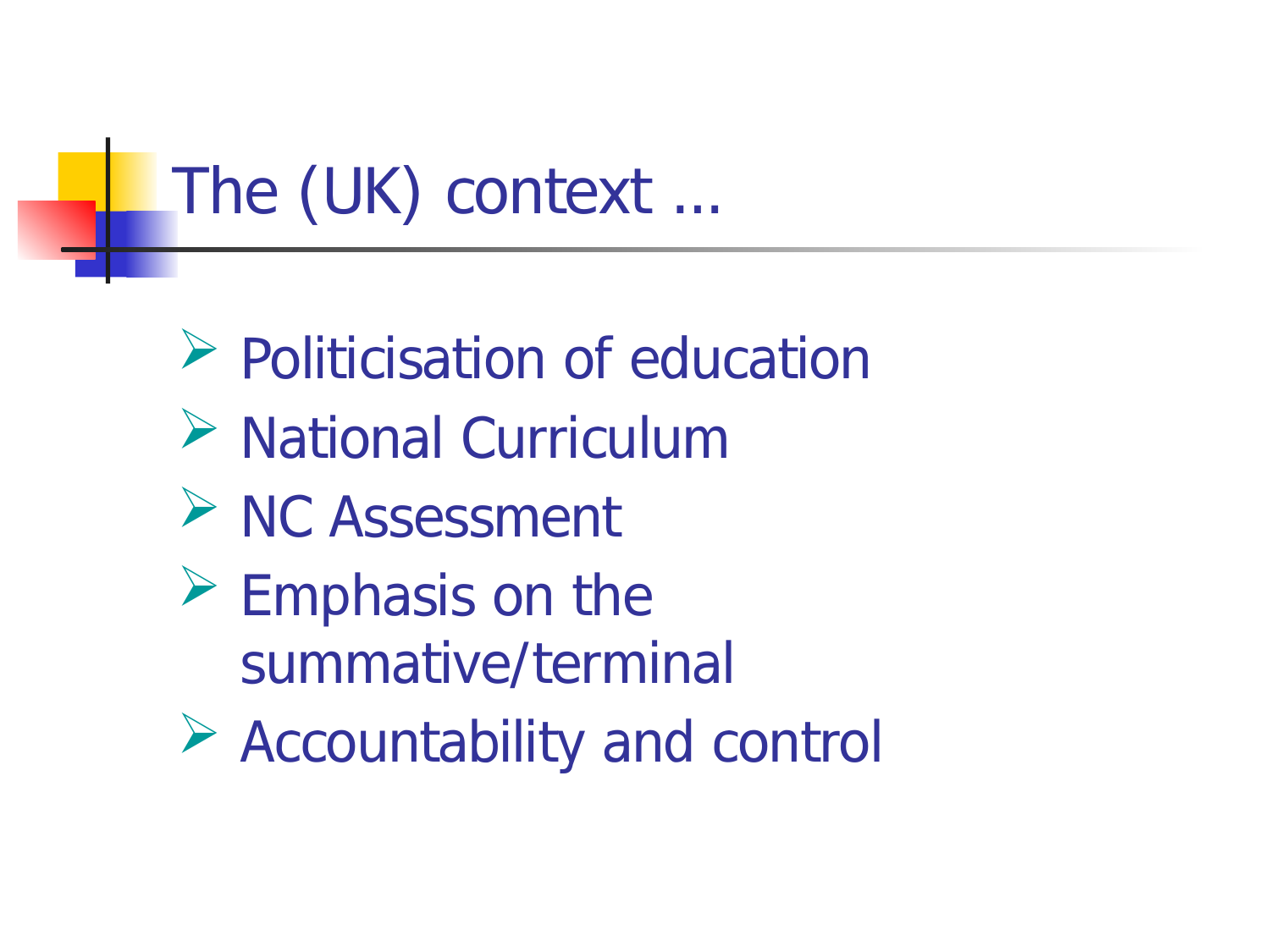

# The (UK) context …
Politicisation of education
National Curriculum
NC Assessment
Emphasis on the summative/terminal
Accountability and control